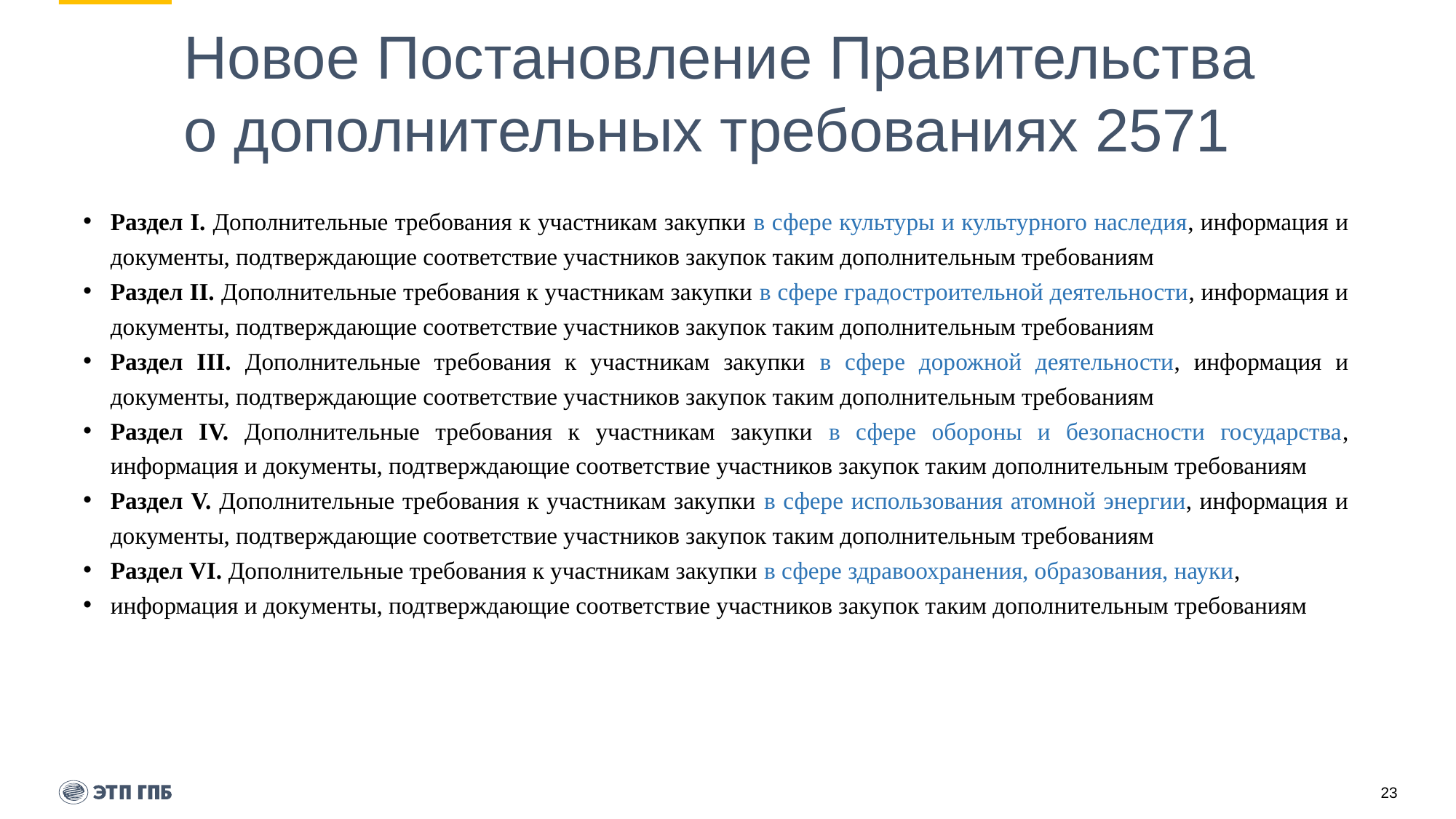

# Новое Постановление Правительства о дополнительных требованиях 2571
Раздел I. Дополнительные требования к участникам закупки в сфере культуры и культурного наследия, ‎информация и документы, подтверждающие соответствие участников закупок таким дополнительным требованиям
Раздел II. Дополнительные требования к участникам закупки в сфере градостроительной деятельности, ‎информация и документы, подтверждающие соответствие участников закупок таким дополнительным требованиям
Раздел III. Дополнительные требования к участникам закупки в сфере дорожной деятельности, ‎информация и документы, подтверждающие соответствие участников закупок таким дополнительным требованиям
Раздел IV. Дополнительные требования к участникам закупки в сфере обороны и безопасности государства, ‎информация и документы, подтверждающие соответствие участников закупок таким дополнительным требованиям
Раздел V. Дополнительные требования к участникам закупки в сфере использования атомной энергии, ‎информация и документы, подтверждающие соответствие участников закупок таким дополнительным требованиям
Раздел VI. Дополнительные требования к участникам закупки в сфере здравоохранения, образования, науки,
‎информация и документы, подтверждающие соответствие участников закупок таким дополнительным требованиям